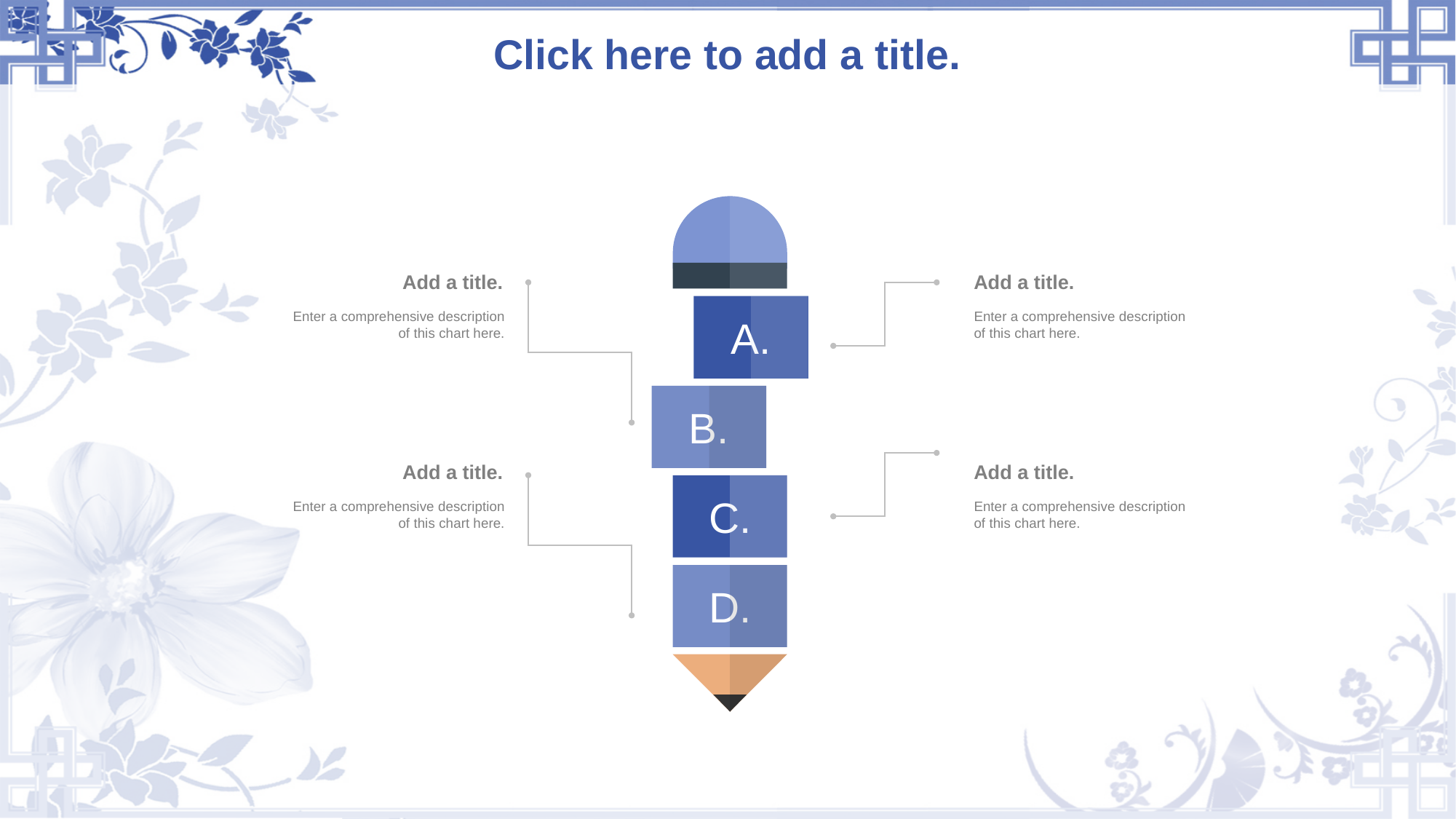

# Click here to add a title.

Add a title.
Add a title.
A.

Enter a comprehensive description of this chart here.
Enter a comprehensive description of this chart here.
B.

Add a title.
Add a title.
C.

Enter a comprehensive description of this chart here.
Enter a comprehensive description of this chart here.
D.